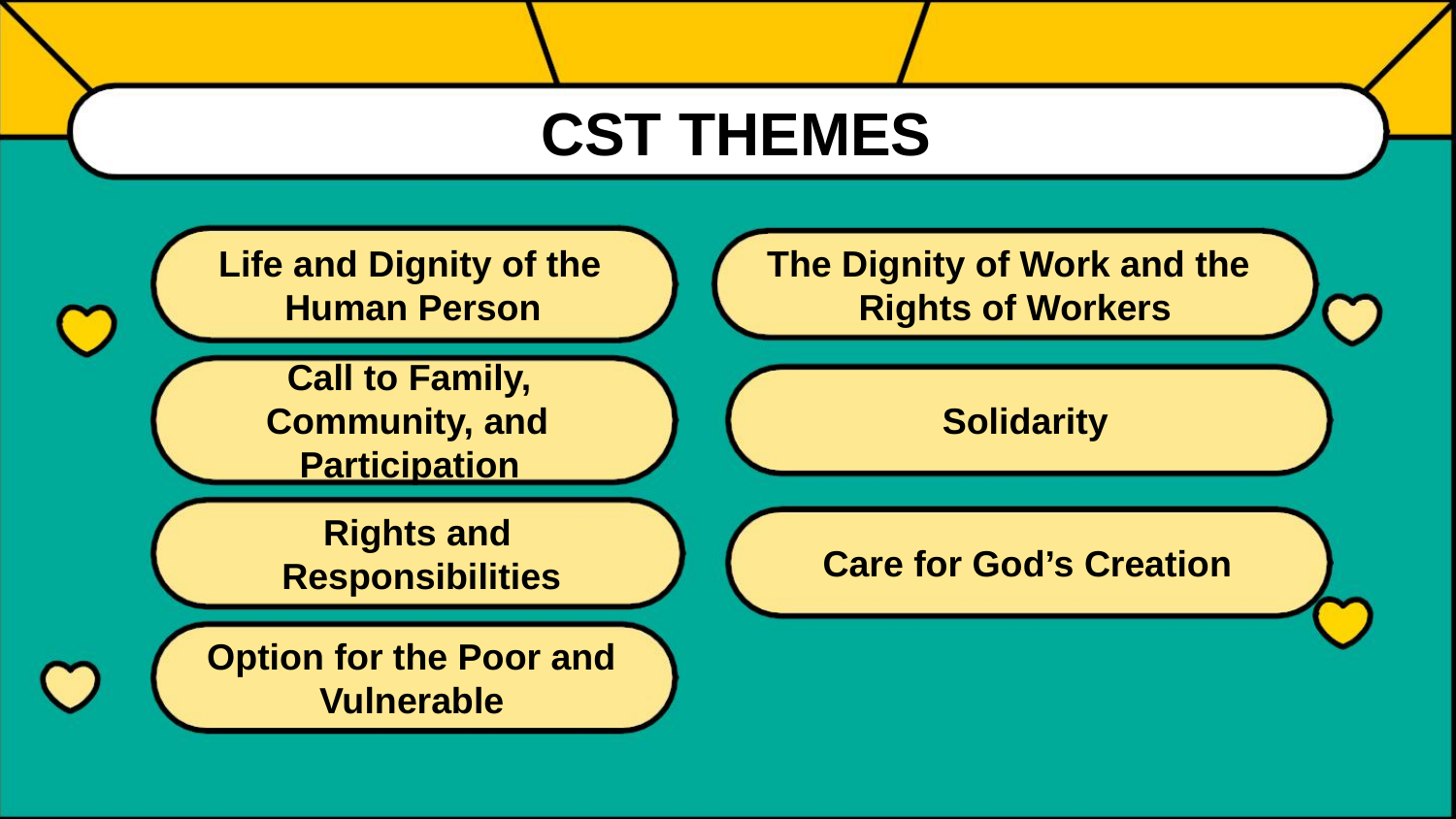

CST THEMES
Life and Dignity of the
The Dignity of Work and the
Rights of Workers
Human Person
Call to Family,
Community, and
Participation
Solidarity
Rights and
Responsibilities
Care for God’s Creation
Option for the Poor and
Vulnerable